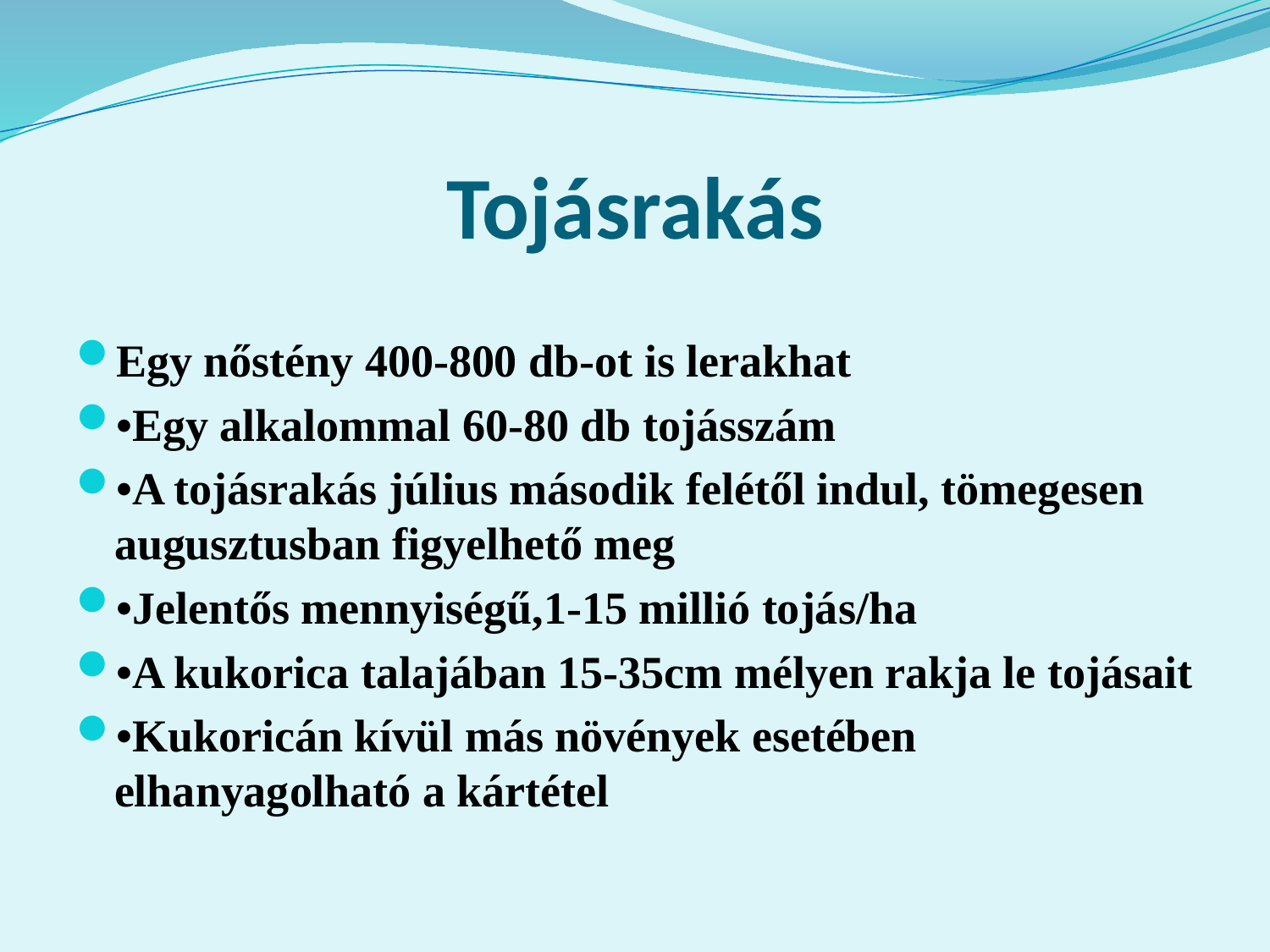

# Tojásrakás

Egy nőstény 400-800 db-ot is lerakhat
•Egy alkalommal 60-80 db tojásszám
•A tojásrakás július második felétől indul, tömegesen augusztusban figyelhető meg
•Jelentős mennyiségű,1-15 millió tojás/ha
•A kukorica talajában 15-35cm mélyen rakja le tojásait
•Kukoricán kívül más növények esetében elhanyagolható a kártétel